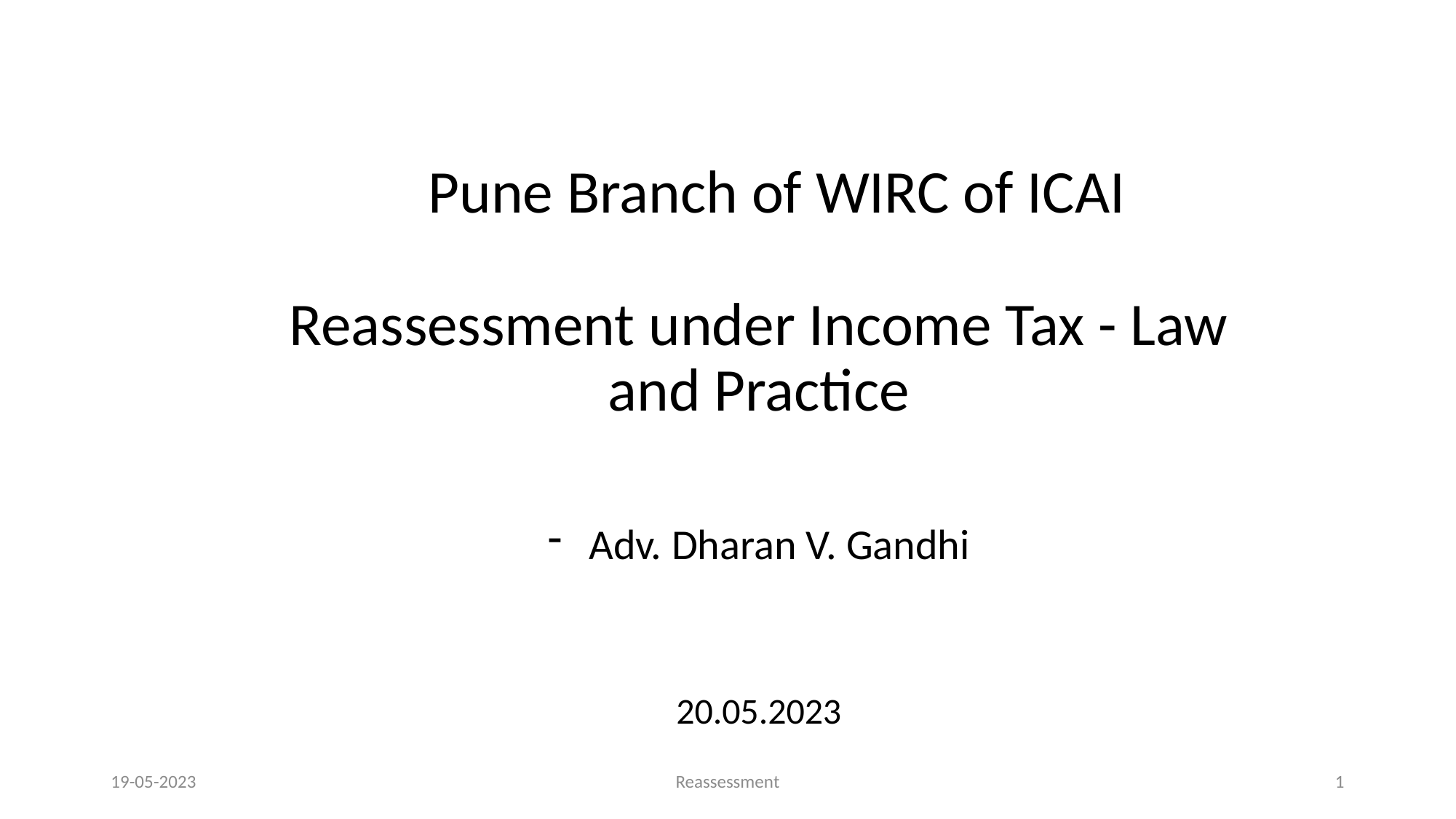

Pune Branch of WIRC of ICAI
# Reassessment under Income Tax - Law and Practice

Adv. Dharan V. Gandhi

20.05.2023
19-05-2023
Reassessment
1